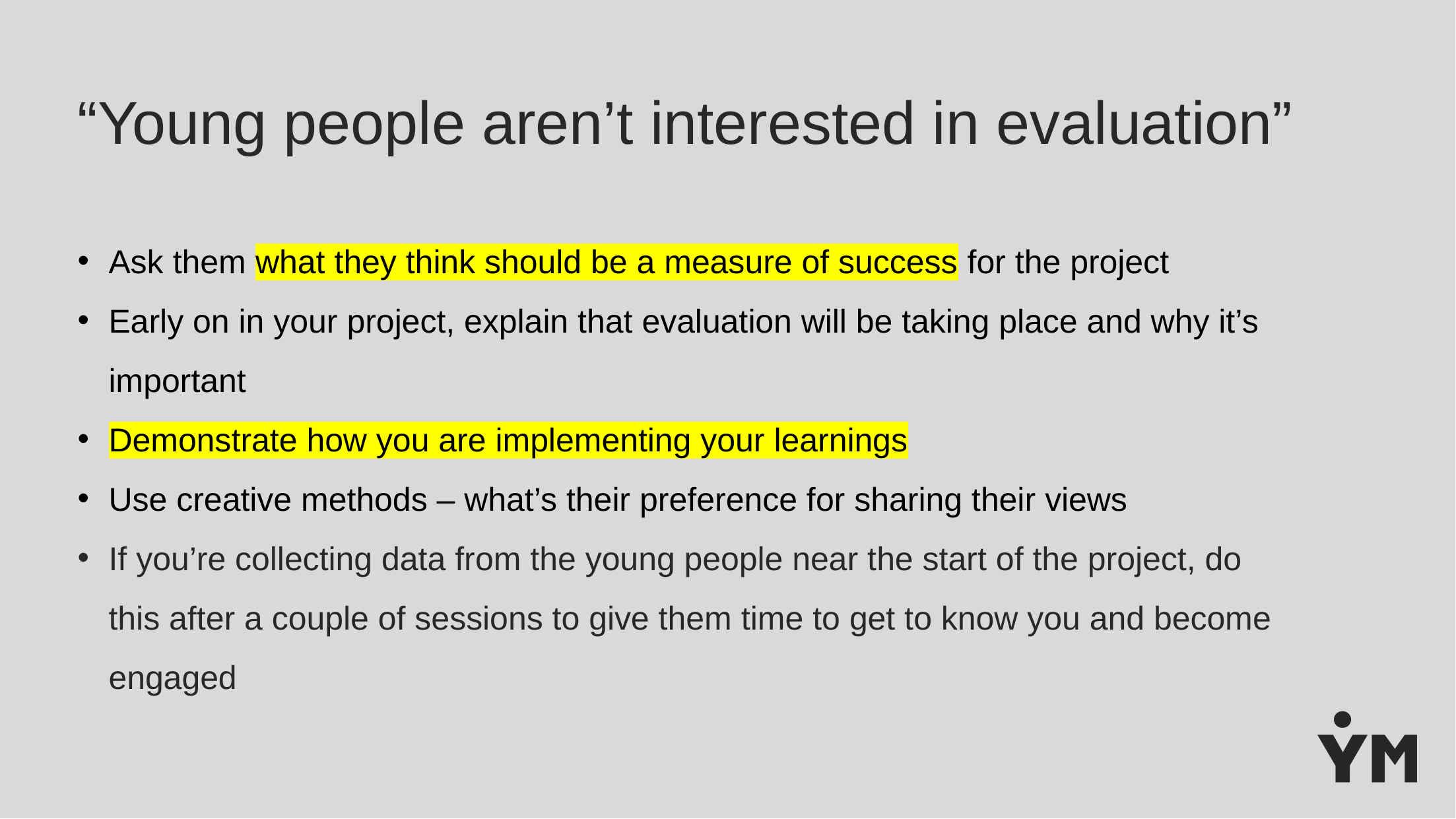

# “Young people aren’t interested in evaluation”
Ask them what they think should be a measure of success for the project
Early on in your project, explain that evaluation will be taking place and why it’s important
Demonstrate how you are implementing your learnings
Use creative methods – what’s their preference for sharing their views
If you’re collecting data from the young people near the start of the project, do this after a couple of sessions to give them time to get to know you and become engaged